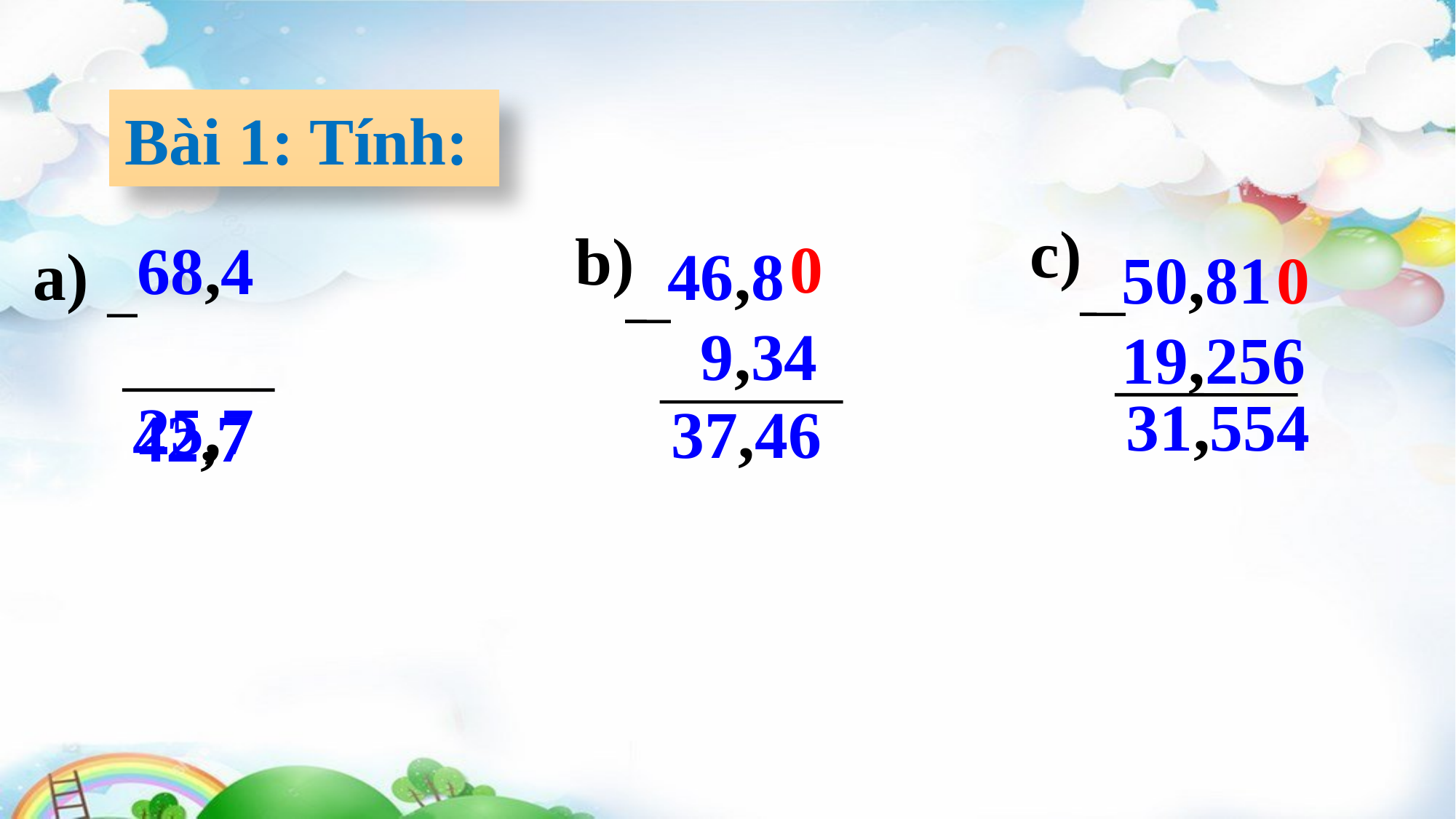

Bài 1: Tính:
c)
b)
0
68,4                           25,7
46,8
  9,34

a)
50,81
19,256

0

31,554
37,46

42,7